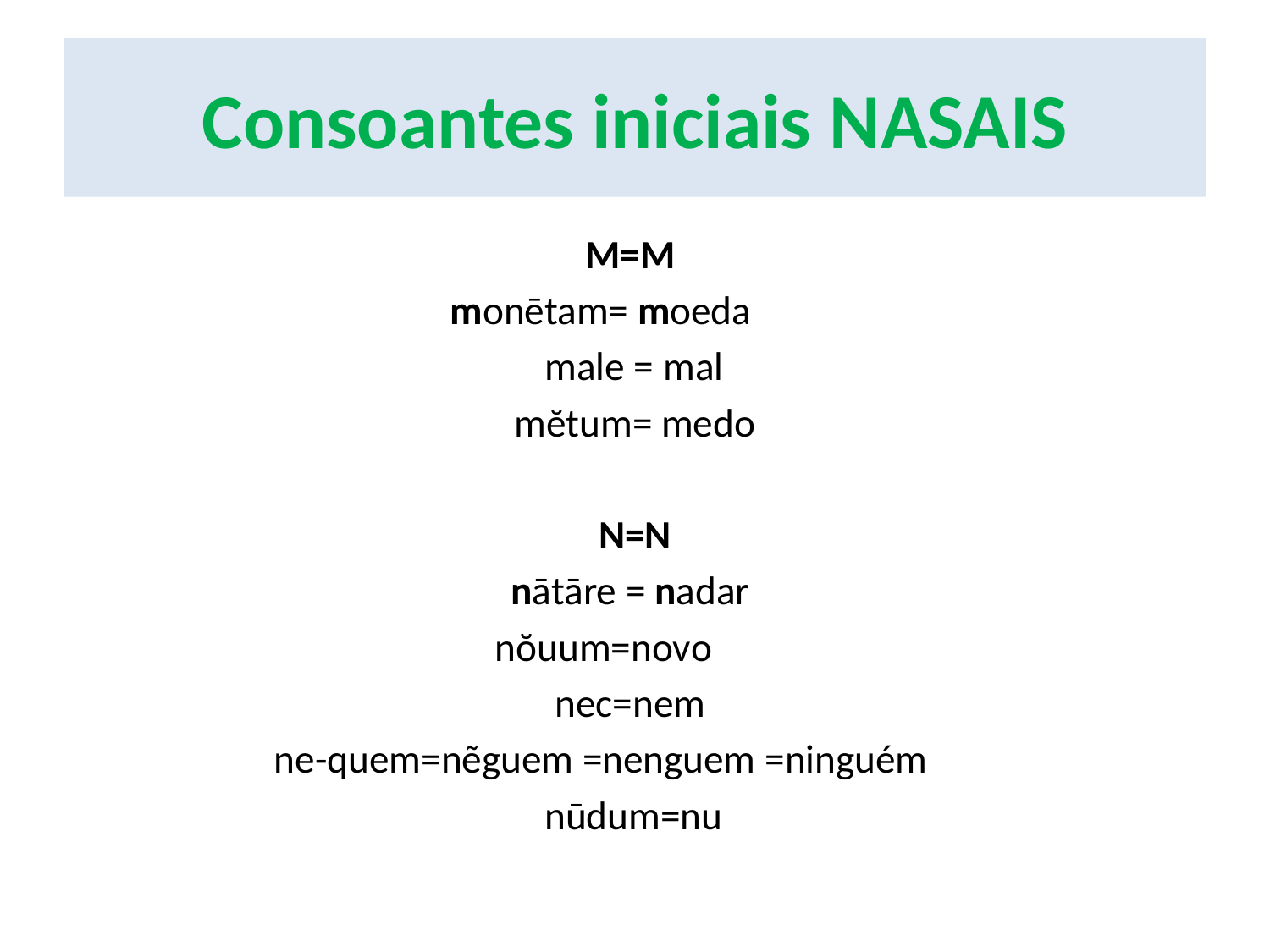

# Consoantes iniciais NASAIS
M=M
monētam= moeda
male = mal
mĕtum= medo

N=N
nātāre = nadar
nŏuum=novo
nec=nem
ne-quem=nẽguem =nenguem =ninguém
nūdum=nu